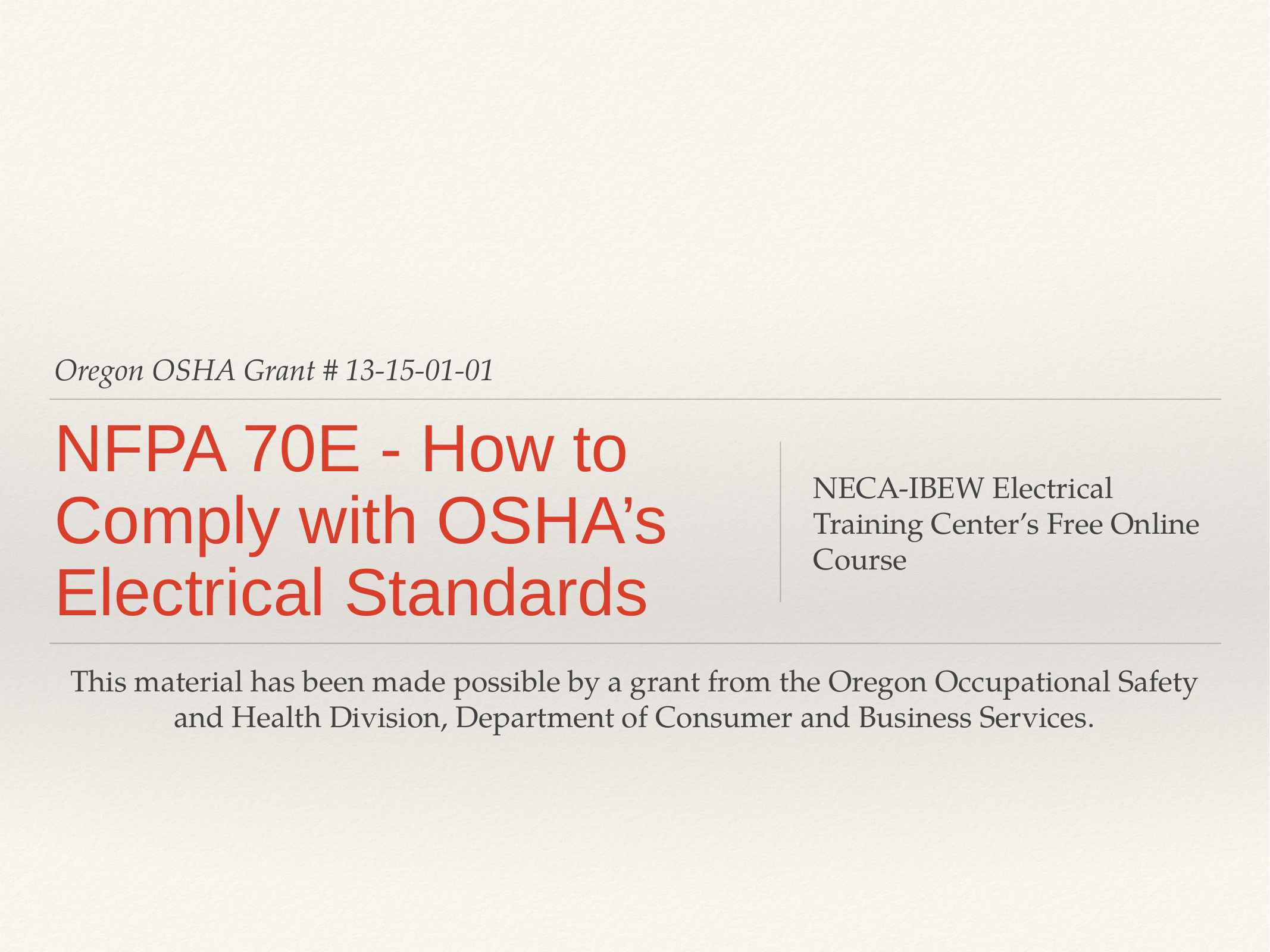

Oregon OSHA Grant # 13-15-01-01
# NFPA 70E - How to Comply with OSHA’s Electrical Standards
NECA-IBEW Electrical Training Center’s Free Online Course
This material has been made possible by a grant from the Oregon Occupational Safety and Health Division, Department of Consumer and Business Services.